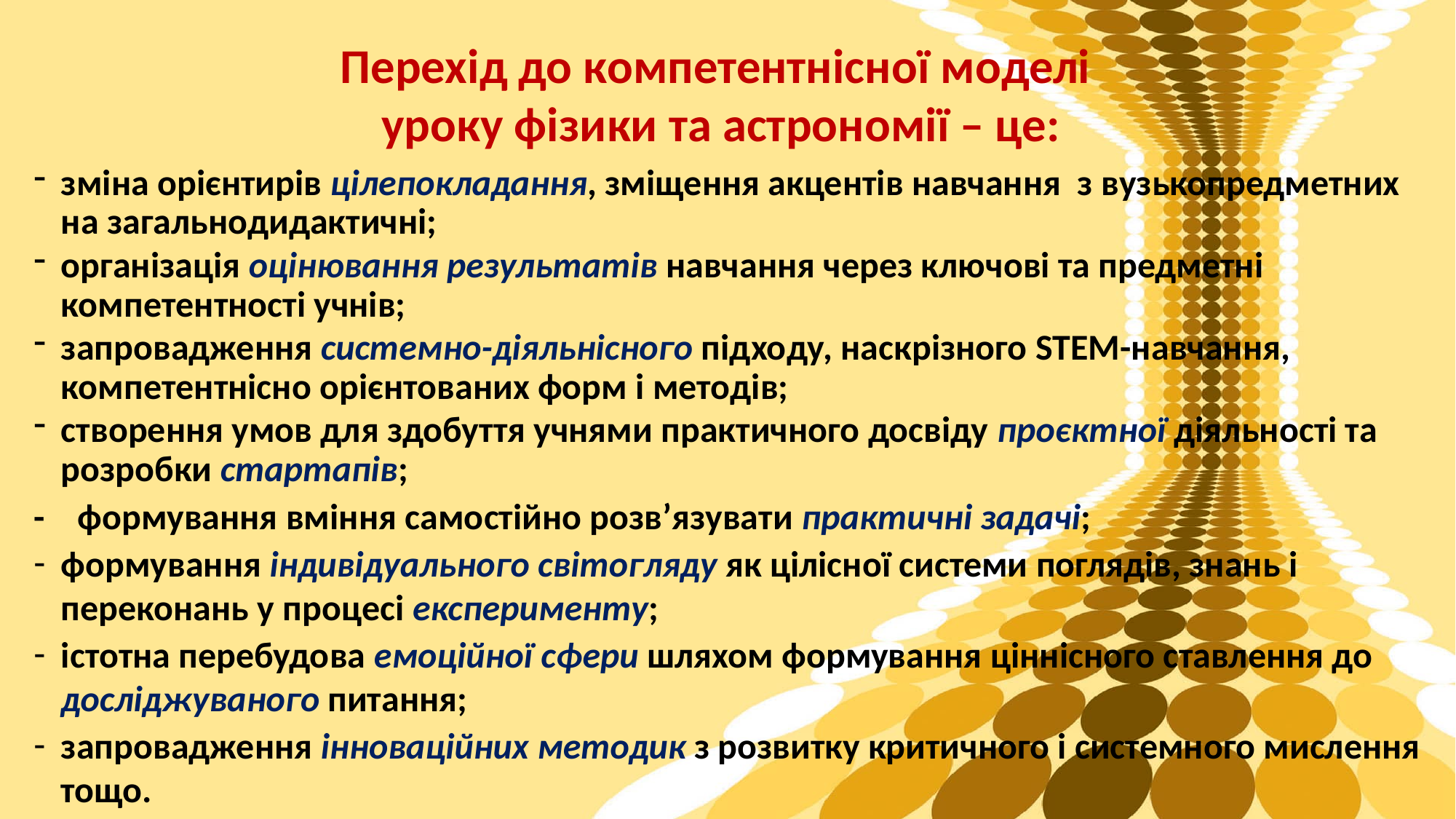

Перехід до компетентнісної моделі
уроку фізики та астрономії – це:
зміна орієнтирів цілепокладання, зміщення акцентів навчання  з вузькопредметних на загальнодидактичні;
організація оцінювання результатів навчання через ключові та предметні компетентності учнів;
запровадження системно-діяльнісного підходу, наскрізного STEM-навчання, компетентнісно орієнтованих форм і методів;
створення умов для здобуття учнями практичного досвіду проєктної діяльності та розробки стартапів;
-    формування вміння самостійно розв’язувати практичні задачі;
формування індивідуального світогляду як цілісної системи поглядів, знань і переконань у процесі експерименту;
істотна перебудова емоційної сфери шляхом формування ціннісного ставлення до досліджуваного питання;
запровадження інноваційних методик з розвитку критичного і системного мислення тощо.